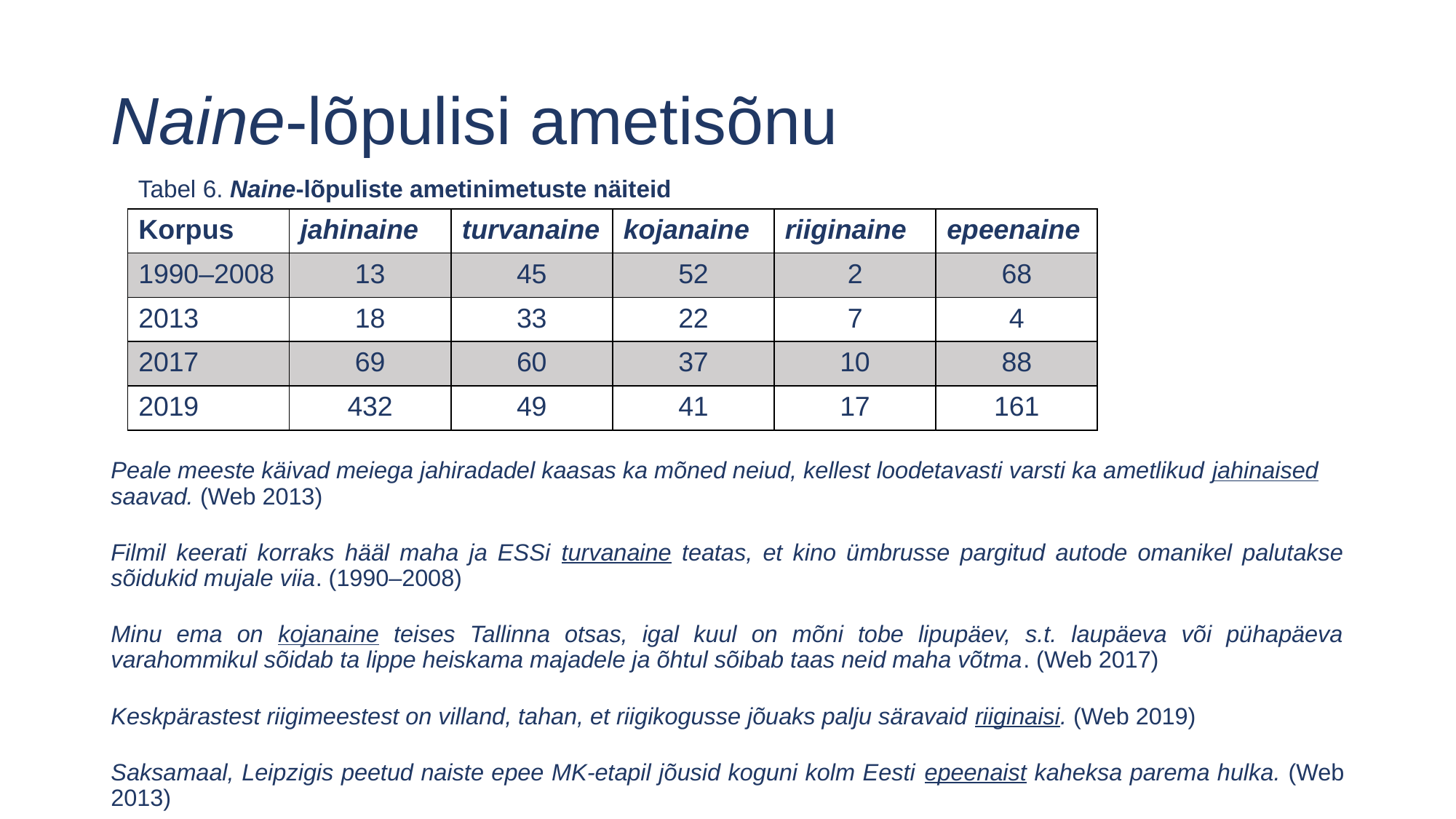

# Naine-lõpulisi ametisõnu

Peale meeste käivad meiega jahiradadel kaasas ka mõned neiud, kellest loodetavasti varsti ka ametlikud jahinaised saavad. (Web 2013)
Filmil keerati korraks hääl maha ja ESSi turvanaine teatas, et kino ümbrusse pargitud autode omanikel palutakse sõidukid mujale viia. (1990–2008)
Minu ema on kojanaine teises Tallinna otsas, igal kuul on mõni tobe lipupäev, s.t. laupäeva või pühapäeva varahommikul sõidab ta lippe heiskama majadele ja õhtul sõibab taas neid maha võtma. (Web 2017)
Keskpärastest riigimeestest on villand, tahan, et riigikogusse jõuaks palju säravaid riiginaisi. (Web 2019)
Saksamaal, Leipzigis peetud naiste epee MK-etapil jõusid koguni kolm Eesti epeenaist kaheksa parema hulka. (Web 2013)

Tabel 6. Naine-lõpuliste ametinimetuste näiteid
| Korpus | jahinaine | turvanaine | kojanaine | riiginaine | epeenaine |
| --- | --- | --- | --- | --- | --- |
| 1990–2008 | 13 | 45 | 52 | 2 | 68 |
| 2013 | 18 | 33 | 22 | 7 | 4 |
| 2017 | 69 | 60 | 37 | 10 | 88 |
| 2019 | 432 | 49 | 41 | 17 | 161 |